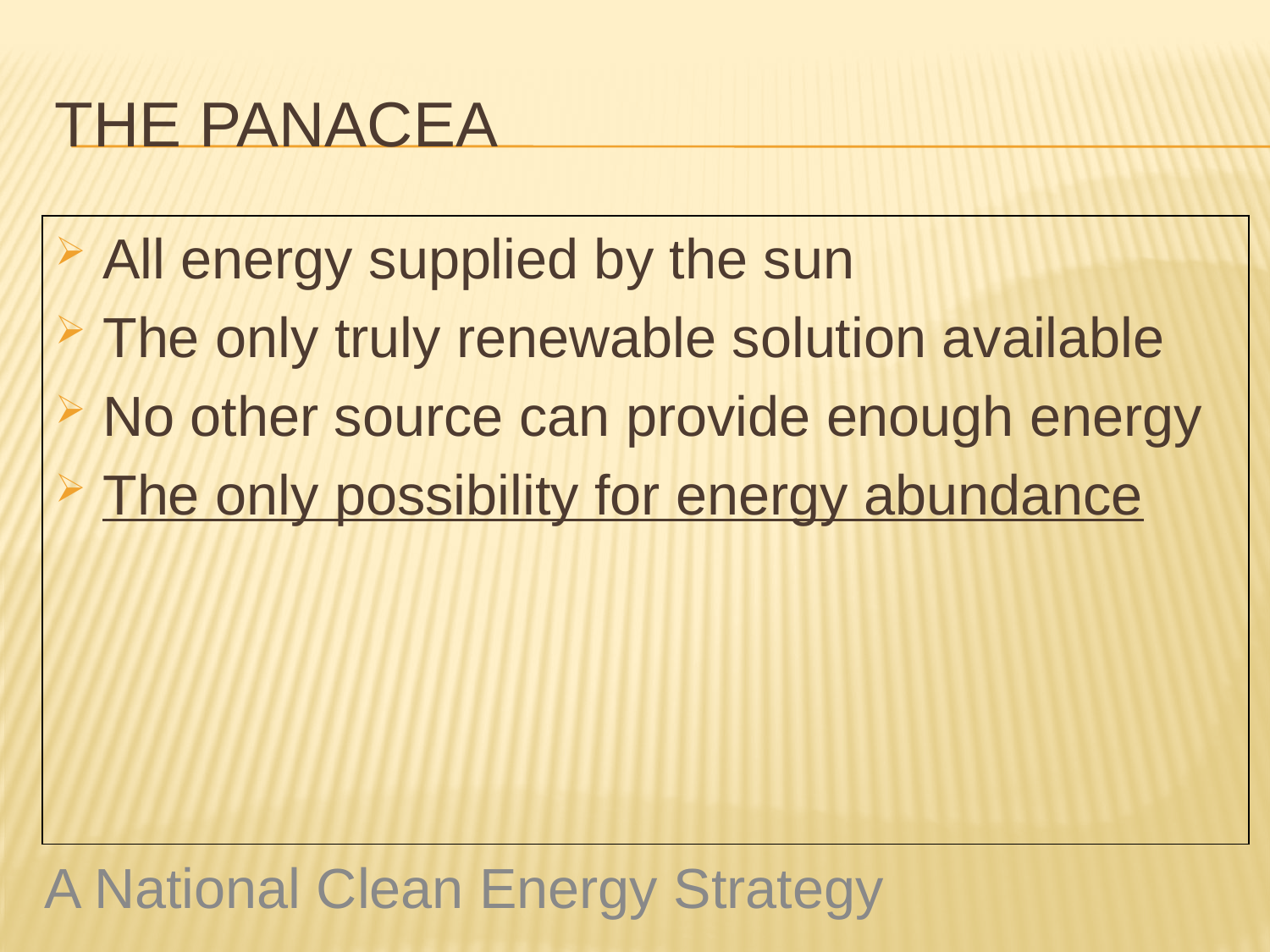

# The panacea
All energy supplied by the sun
The only truly renewable solution available
No other source can provide enough energy
The only possibility for energy abundance